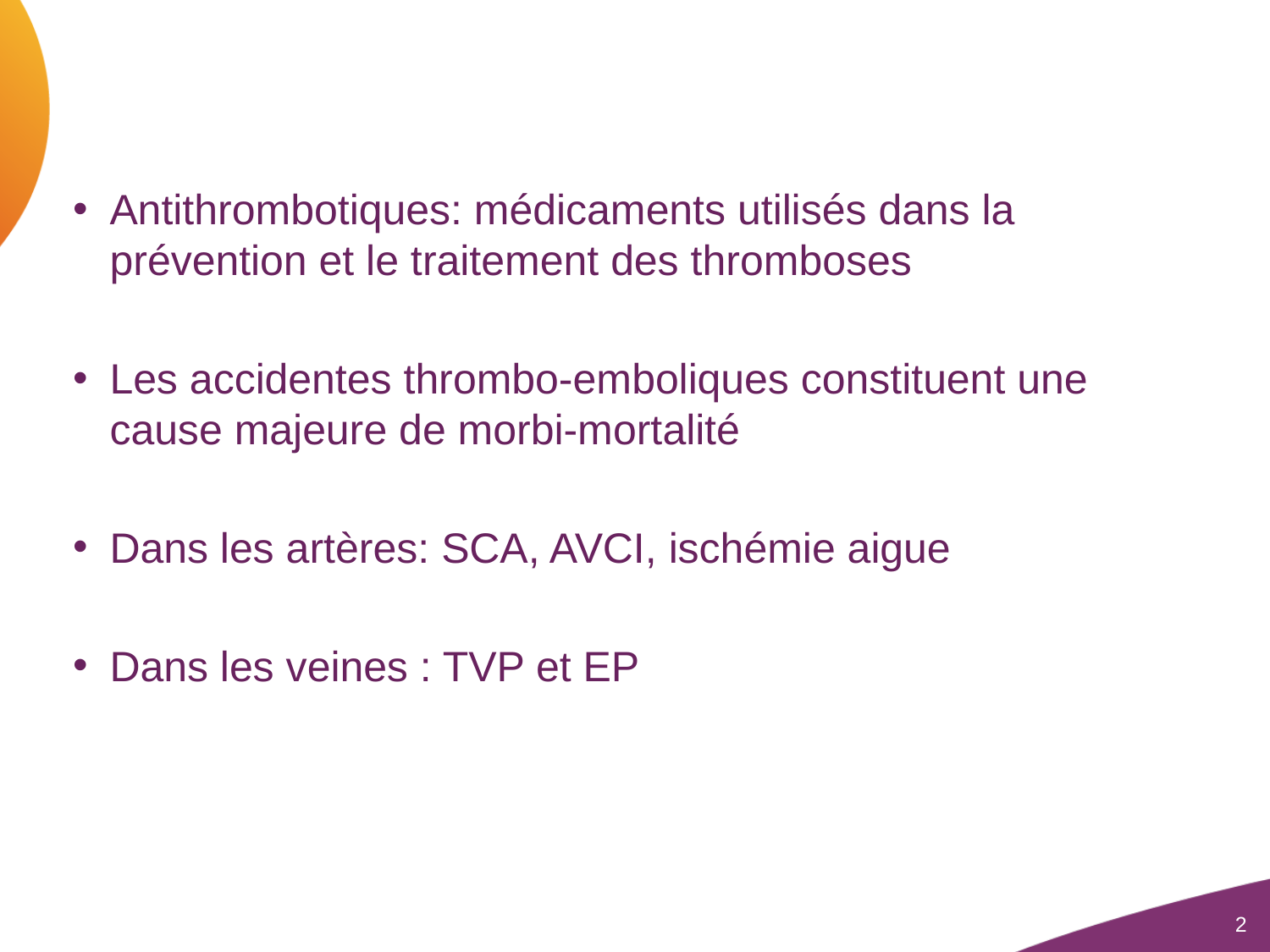

#
Antithrombotiques: médicaments utilisés dans la prévention et le traitement des thromboses

Les accidentes thrombo-emboliques constituent une cause majeure de morbi-mortalité

Dans les artères: SCA, AVCI, ischémie aigue

Dans les veines : TVP et EP

2